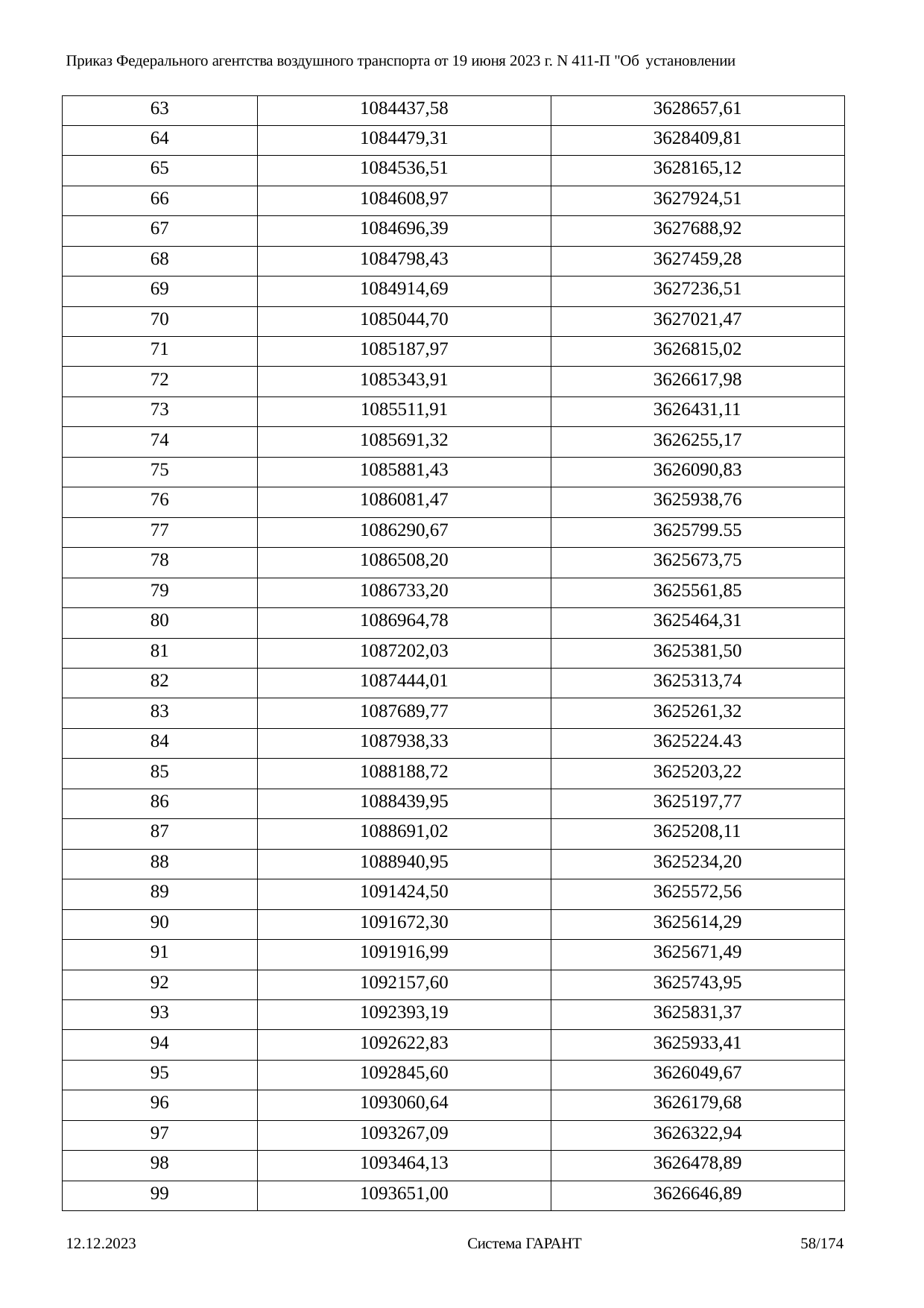

Приказ Федерального агентства воздушного транспорта от 19 июня 2023 г. N 411-П "Об установлении
| 63 | 1084437,58 | 3628657,61 |
| --- | --- | --- |
| 64 | 1084479,31 | 3628409,81 |
| 65 | 1084536,51 | 3628165,12 |
| 66 | 1084608,97 | 3627924,51 |
| 67 | 1084696,39 | 3627688,92 |
| 68 | 1084798,43 | 3627459,28 |
| 69 | 1084914,69 | 3627236,51 |
| 70 | 1085044,70 | 3627021,47 |
| 71 | 1085187,97 | 3626815,02 |
| 72 | 1085343,91 | 3626617,98 |
| 73 | 1085511,91 | 3626431,11 |
| 74 | 1085691,32 | 3626255,17 |
| 75 | 1085881,43 | 3626090,83 |
| 76 | 1086081,47 | 3625938,76 |
| 77 | 1086290,67 | 3625799.55 |
| 78 | 1086508,20 | 3625673,75 |
| 79 | 1086733,20 | 3625561,85 |
| 80 | 1086964,78 | 3625464,31 |
| 81 | 1087202,03 | 3625381,50 |
| 82 | 1087444,01 | 3625313,74 |
| 83 | 1087689,77 | 3625261,32 |
| 84 | 1087938,33 | 3625224.43 |
| 85 | 1088188,72 | 3625203,22 |
| 86 | 1088439,95 | 3625197,77 |
| 87 | 1088691,02 | 3625208,11 |
| 88 | 1088940,95 | 3625234,20 |
| 89 | 1091424,50 | 3625572,56 |
| 90 | 1091672,30 | 3625614,29 |
| 91 | 1091916,99 | 3625671,49 |
| 92 | 1092157,60 | 3625743,95 |
| 93 | 1092393,19 | 3625831,37 |
| 94 | 1092622,83 | 3625933,41 |
| 95 | 1092845,60 | 3626049,67 |
| 96 | 1093060,64 | 3626179,68 |
| 97 | 1093267,09 | 3626322,94 |
| 98 | 1093464,13 | 3626478,89 |
| 99 | 1093651,00 | 3626646,89 |
12.12.2023
Система ГАРАНТ
58/174